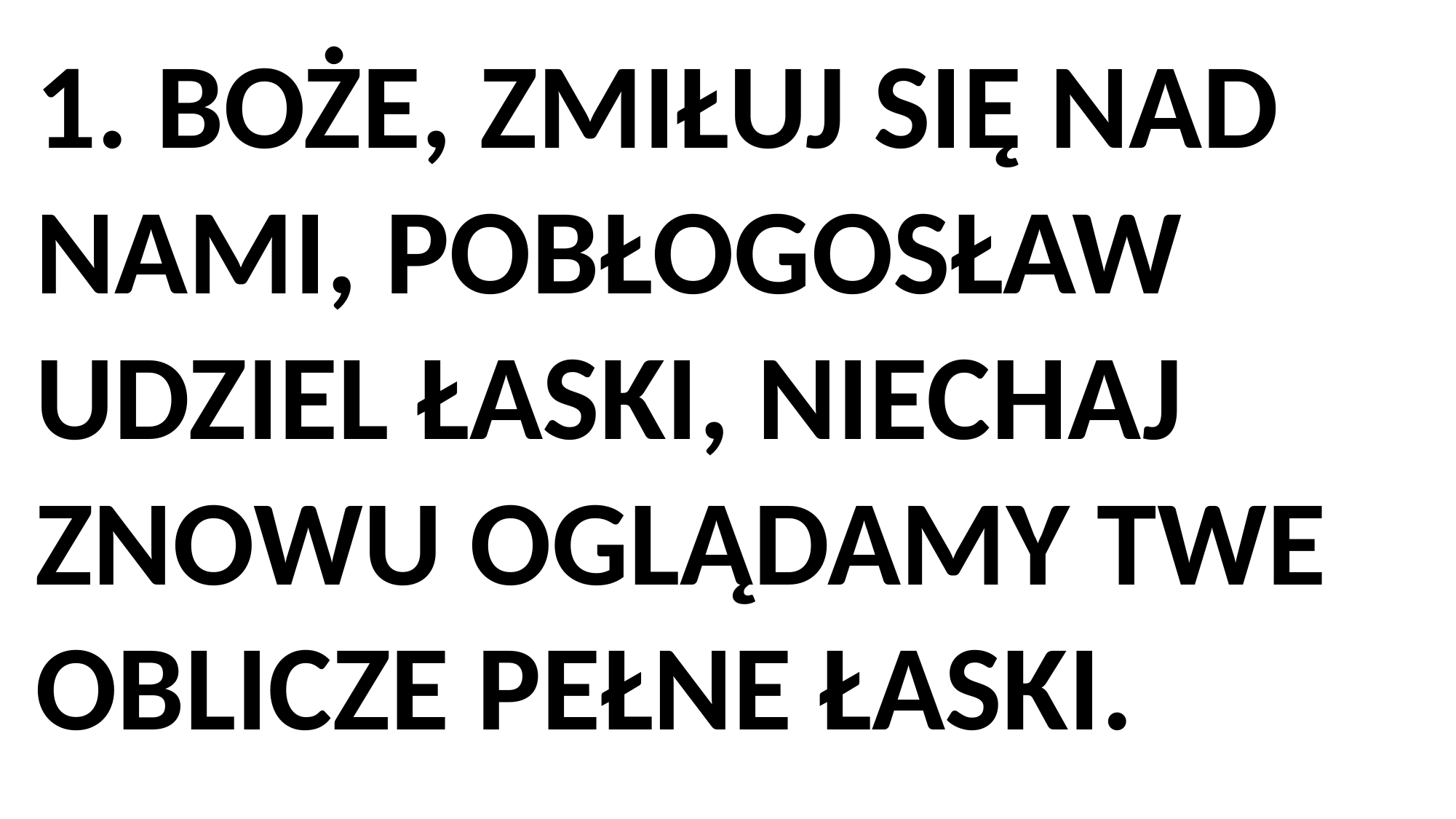

1. BOŻE, ZMIŁUJ SIĘ NAD NAMI, POBŁOGOSŁAW UDZIEL ŁASKI, NIECHAJ ZNOWU OGLĄDAMY TWE OBLICZE PEŁNE ŁASKI.